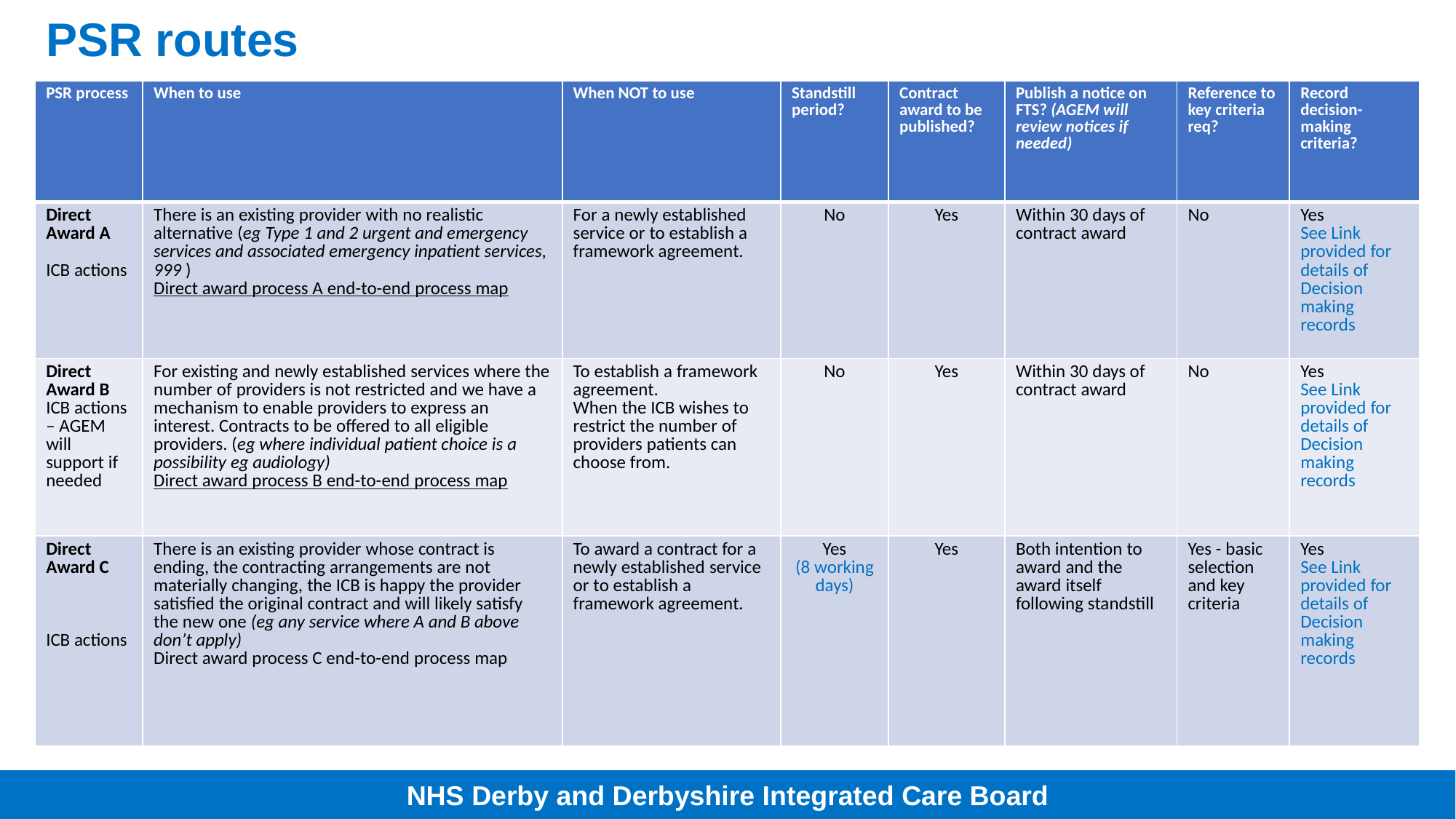

# PSR routes
| PSR process | When to use | When NOT to use | Standstill period? | Contract award to be published? | Publish a notice on FTS? (AGEM will review notices if needed) | Reference to key criteria req? | Record decision-making criteria? |
| --- | --- | --- | --- | --- | --- | --- | --- |
| Direct Award A ICB actions | There is an existing provider with no realistic alternative (eg Type 1 and 2 urgent and emergency services and associated emergency inpatient services, 999 ) Direct award process A end-to-end process map | For a newly established service or to establish a framework agreement. | No | Yes | Within 30 days of contract award | No | Yes See Link provided for details of Decision making records |
| Direct Award B ICB actions – AGEM will support if needed | For existing and newly established services where the number of providers is not restricted and we have a mechanism to enable providers to express an interest. Contracts to be offered to all eligible providers. (eg where individual patient choice is a possibility eg audiology) Direct award process B end-to-end process map | To establish a framework agreement. When the ICB wishes to restrict the number of providers patients can choose from. | No | Yes | Within 30 days of contract award | No | Yes See Link provided for details of Decision making records |
| Direct Award C ICB actions | There is an existing provider whose contract is ending, the contracting arrangements are not materially changing, the ICB is happy the provider satisfied the original contract and will likely satisfy the new one (eg any service where A and B above don’t apply) Direct award process C end-to-end process map | To award a contract for a newly established service or to establish a framework agreement. | Yes (8 working days) | Yes | Both intention to award and the award itself following standstill | Yes - basic selection and key criteria | Yes See Link provided for details of Decision making records |
NHS Derby and Derbyshire Integrated Care Board
NHS Derby and Derbyshire Integrated Care Board